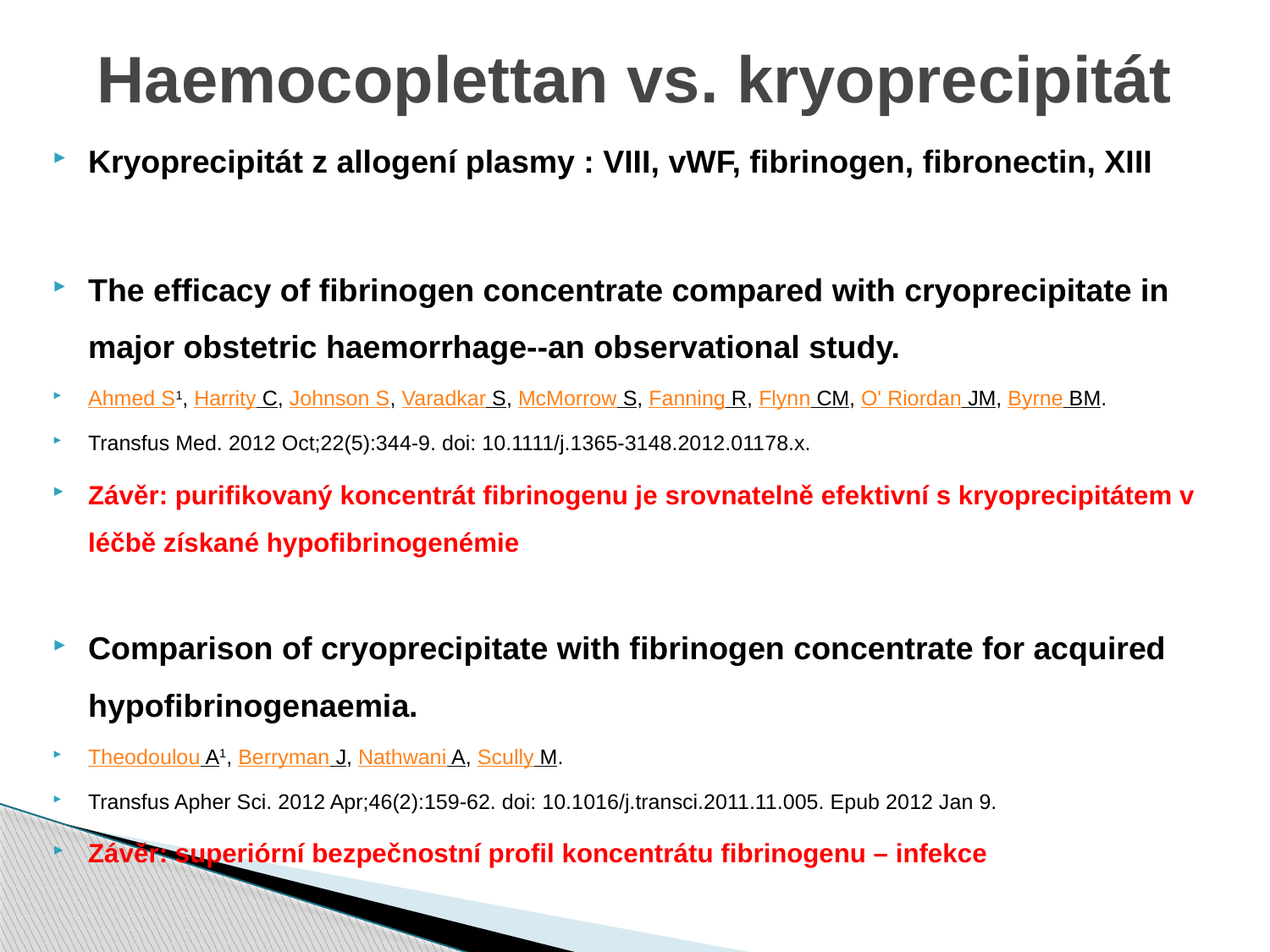

# Haemocoplettan vs. kryoprecipitát
Kryoprecipitát z allogení plasmy : VIII, vWF, fibrinogen, fibronectin, XIII

The efficacy of fibrinogen concentrate compared with cryoprecipitate in major obstetric haemorrhage--an observational study.
Ahmed S1, Harrity C, Johnson S, Varadkar S, McMorrow S, Fanning R, Flynn CM, O' Riordan JM, Byrne BM.
Transfus Med. 2012 Oct;22(5):344-9. doi: 10.1111/j.1365-3148.2012.01178.x.
Závěr: purifikovaný koncentrát fibrinogenu je srovnatelně efektivní s kryoprecipitátem v léčbě získané hypofibrinogenémie

Comparison of cryoprecipitate with fibrinogen concentrate for acquired hypofibrinogenaemia.
Theodoulou A1, Berryman J, Nathwani A, Scully M.
Transfus Apher Sci. 2012 Apr;46(2):159-62. doi: 10.1016/j.transci.2011.11.005. Epub 2012 Jan 9.
Závěr: superiórní bezpečnostní profil koncentrátu fibrinogenu – infekce